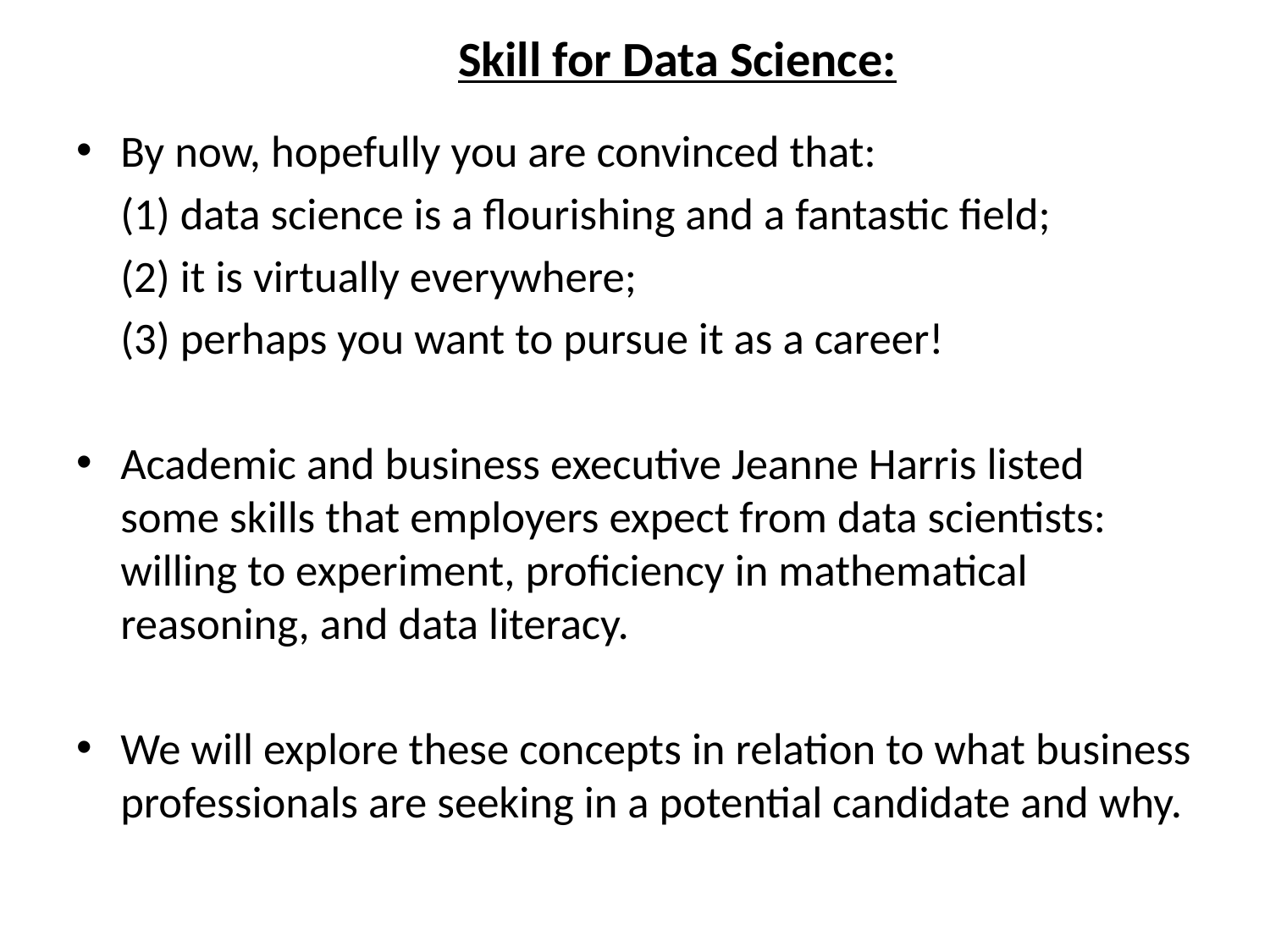

# Skill for Data Science:
By now, hopefully you are convinced that:
	(1) data science is a flourishing and a fantastic field;
	(2) it is virtually everywhere;
	(3) perhaps you want to pursue it as a career!

	Academic and business executive Jeanne Harris listed some skills that employers expect from data scientists: willing to experiment, proficiency in mathematical reasoning, and data literacy.

We will explore these concepts in relation to what business professionals are seeking in a potential candidate and why.